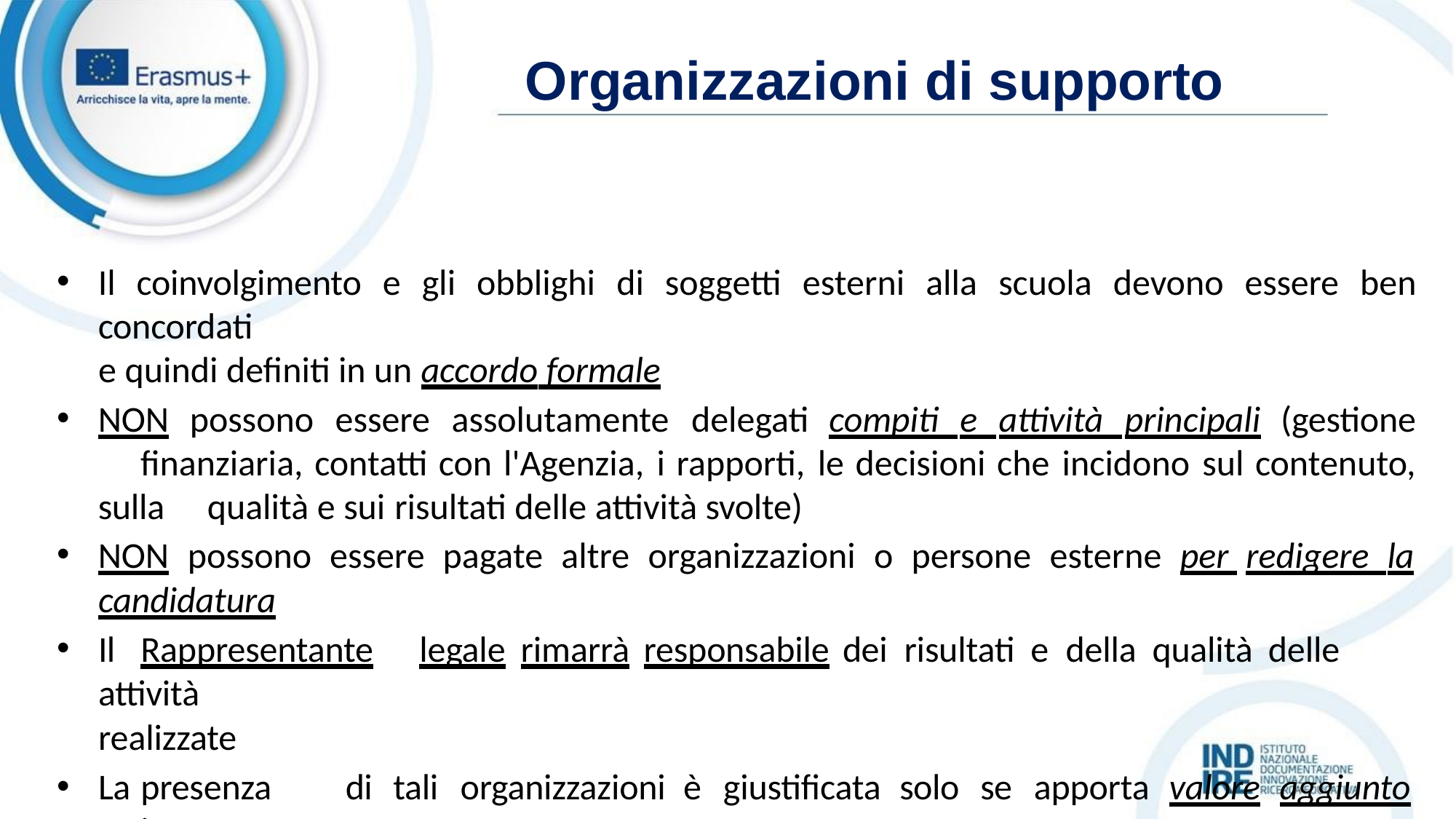

# Organizzazioni di supporto
Il coinvolgimento e gli obblighi di soggetti esterni alla scuola devono essere ben concordati
e quindi definiti in un accordo formale
NON  possono  essere  assolutamente  delegati  compiti  e  attività  principali  (gestione 	finanziaria, contatti con l'Agenzia, i rapporti, le decisioni che incidono sul contenuto, sulla 	qualità e sui risultati delle attività svolte)
NON  possono  essere  pagate  altre  organizzazioni  o  persone  esterne  per redigere  la
candidatura
Il	Rappresentante	legale	rimarrà	responsabile	dei	risultati	e	della	qualità	delle	attività
realizzate
La	presenza	di	tali	organizzazioni	è	giustificata	solo	se	apporta	valore	aggiunto	in
termini di	sviluppo organizzativo e della qualità delle mobilità